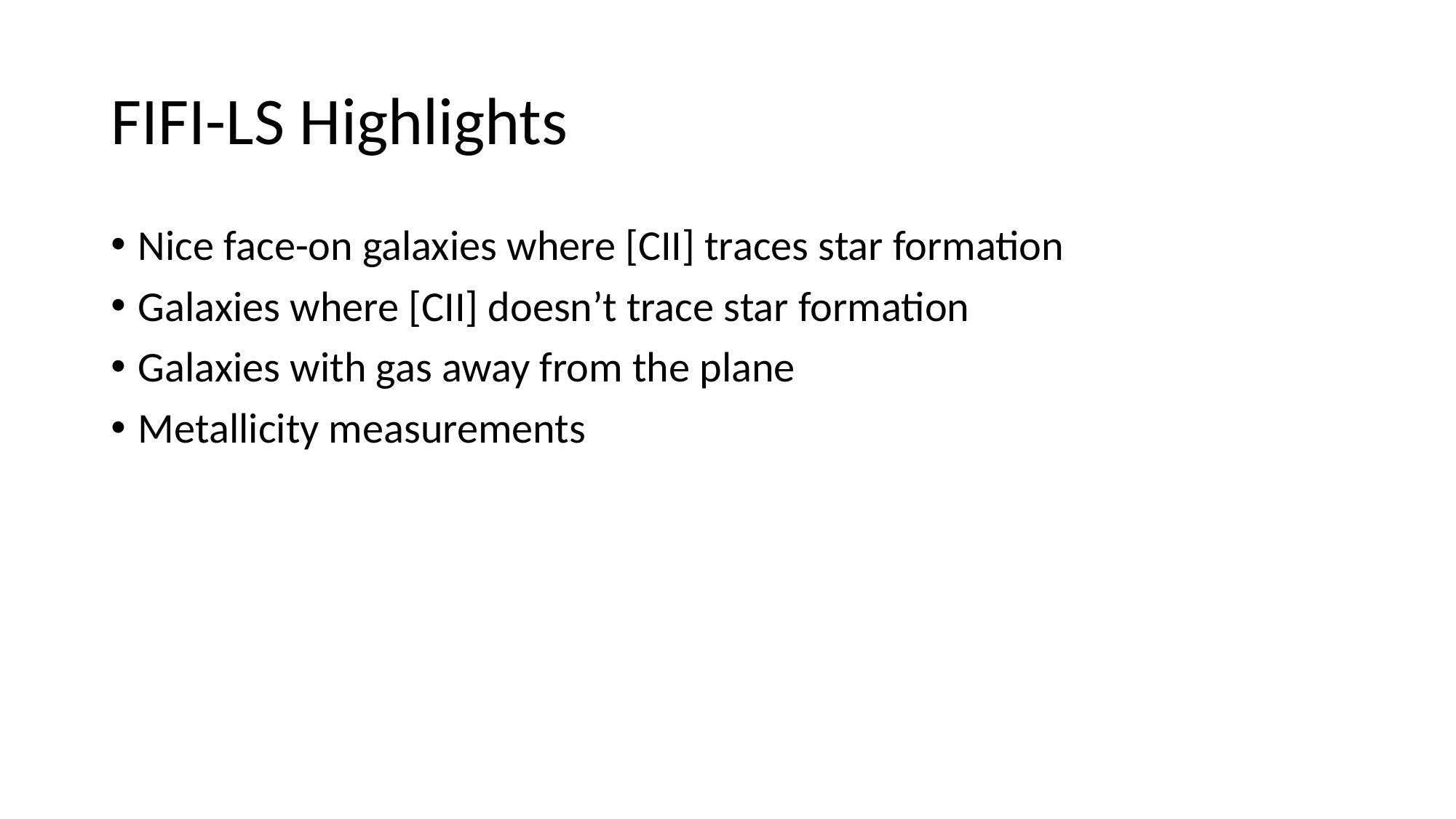

# FIFI-LS Highlights
Nice face-on galaxies where [CII] traces star formation
Galaxies where [CII] doesn’t trace star formation
Galaxies with gas away from the plane
Metallicity measurements